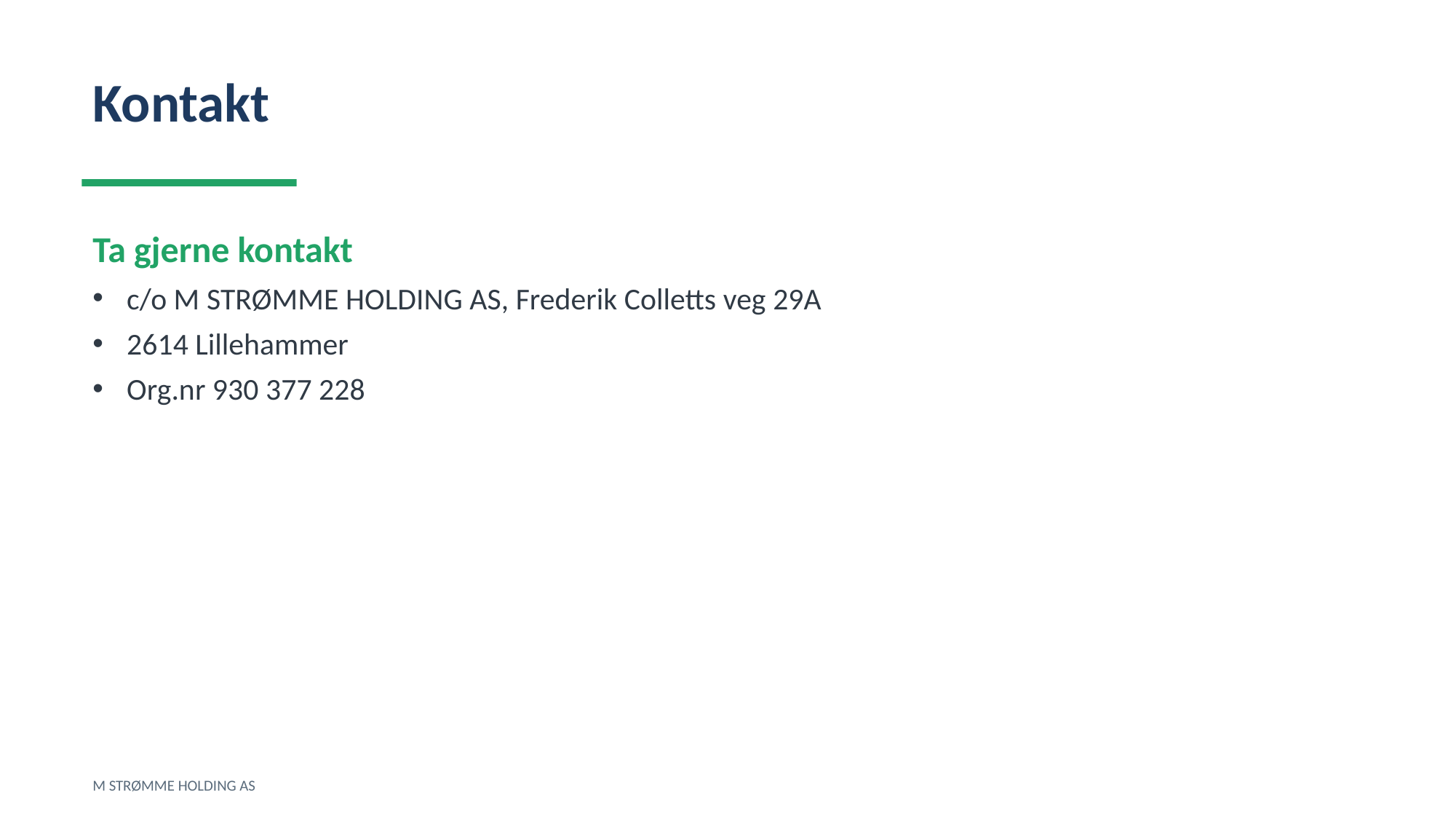

Kontakt

Ta gjerne kontakt
c/o M STRØMME HOLDING AS, Frederik Colletts veg 29A
2614 Lillehammer
Org.nr 930 377 228
M STRØMME HOLDING AS